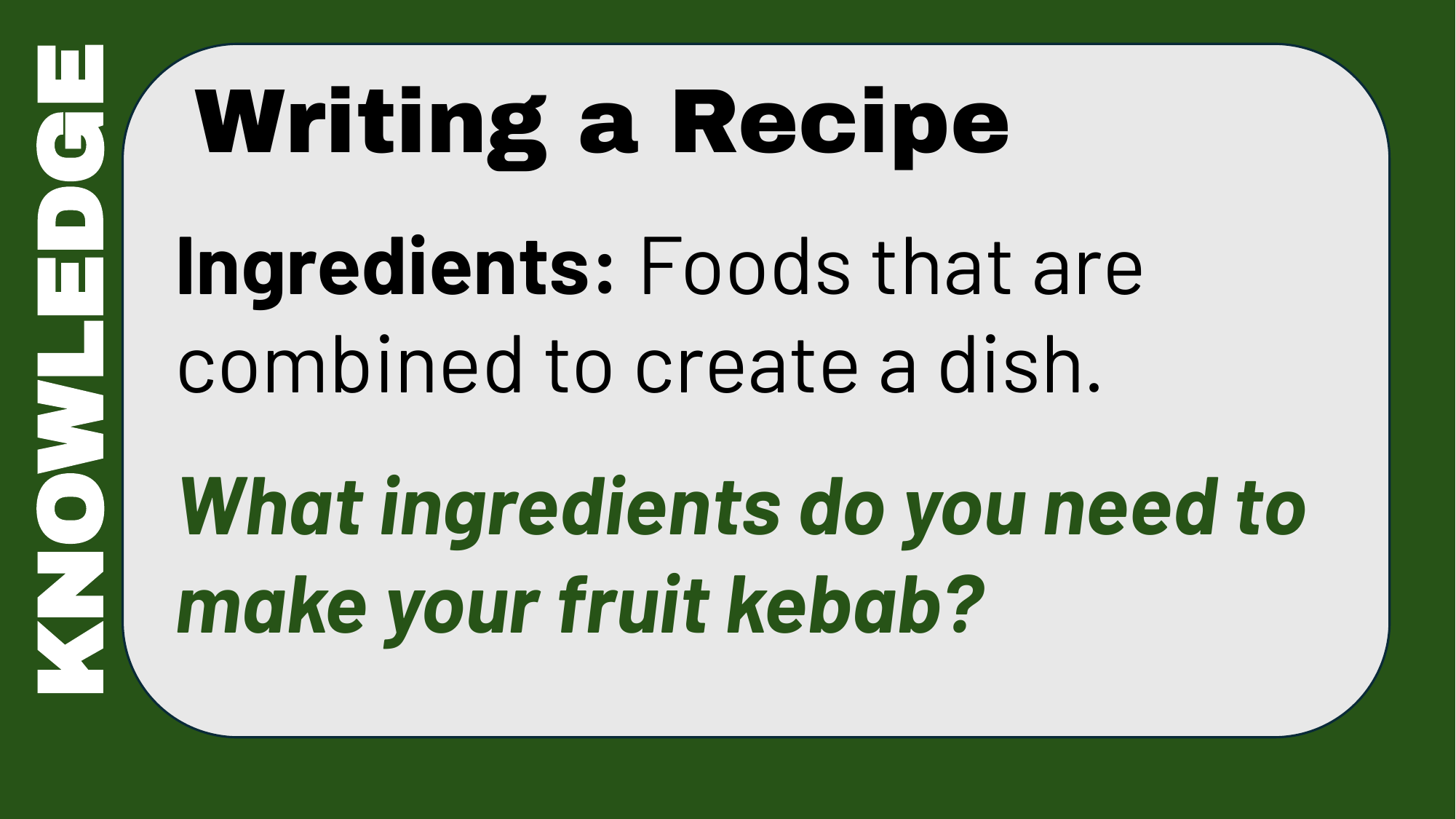

Writing a Recipe
Ingredients: Foods that are combined to create a dish.

What ingredients do you need to make your fruit kebab?
KNOWLEDGE